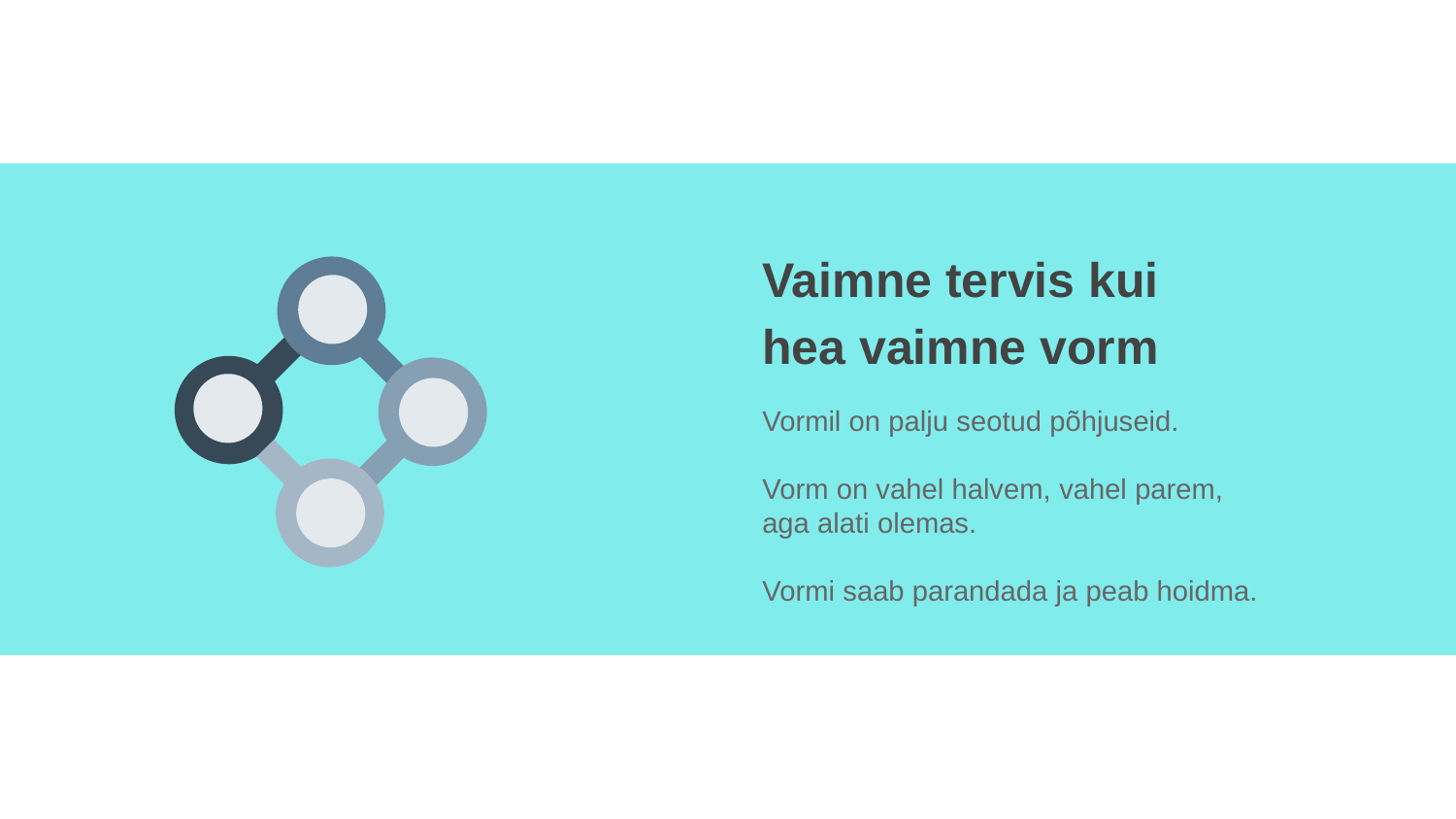

# Vaimne tervis kui hea vaimne vorm

Vormil on palju seotud põhjuseid.

Vorm on vahel halvem, vahel parem, aga alati olemas.

Vormi saab parandada ja peab hoidma.